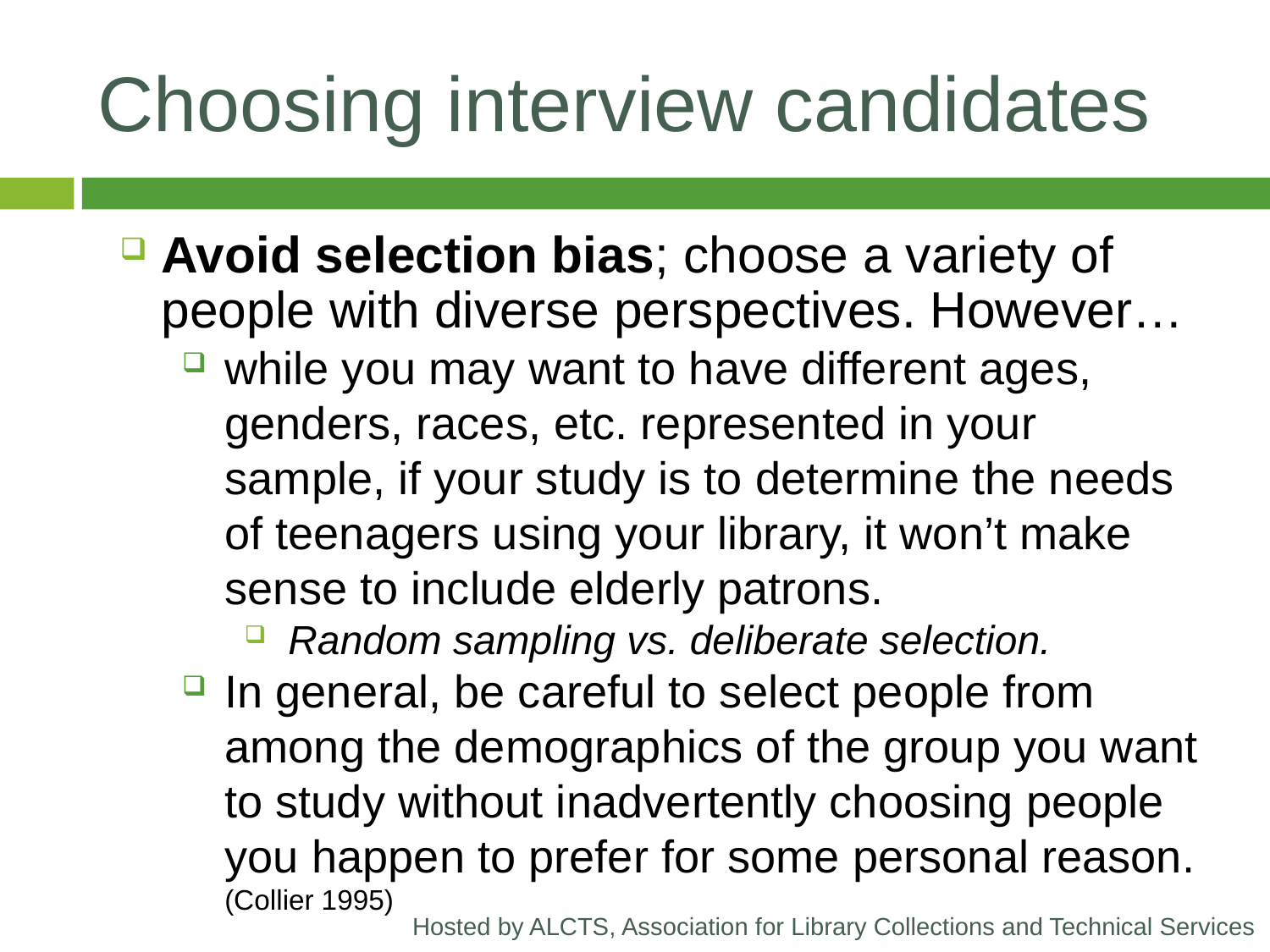

# Choosing interview candidates
Avoid selection bias; choose a variety of people with diverse perspectives. However…
while you may want to have different ages, genders, races, etc. represented in your sample, if your study is to determine the needs of teenagers using your library, it won’t make sense to include elderly patrons.
Random sampling vs. deliberate selection.
In general, be careful to select people from among the demographics of the group you want to study without inadvertently choosing people you happen to prefer for some personal reason. (Collier 1995)
Hosted by ALCTS, Association for Library Collections and Technical Services